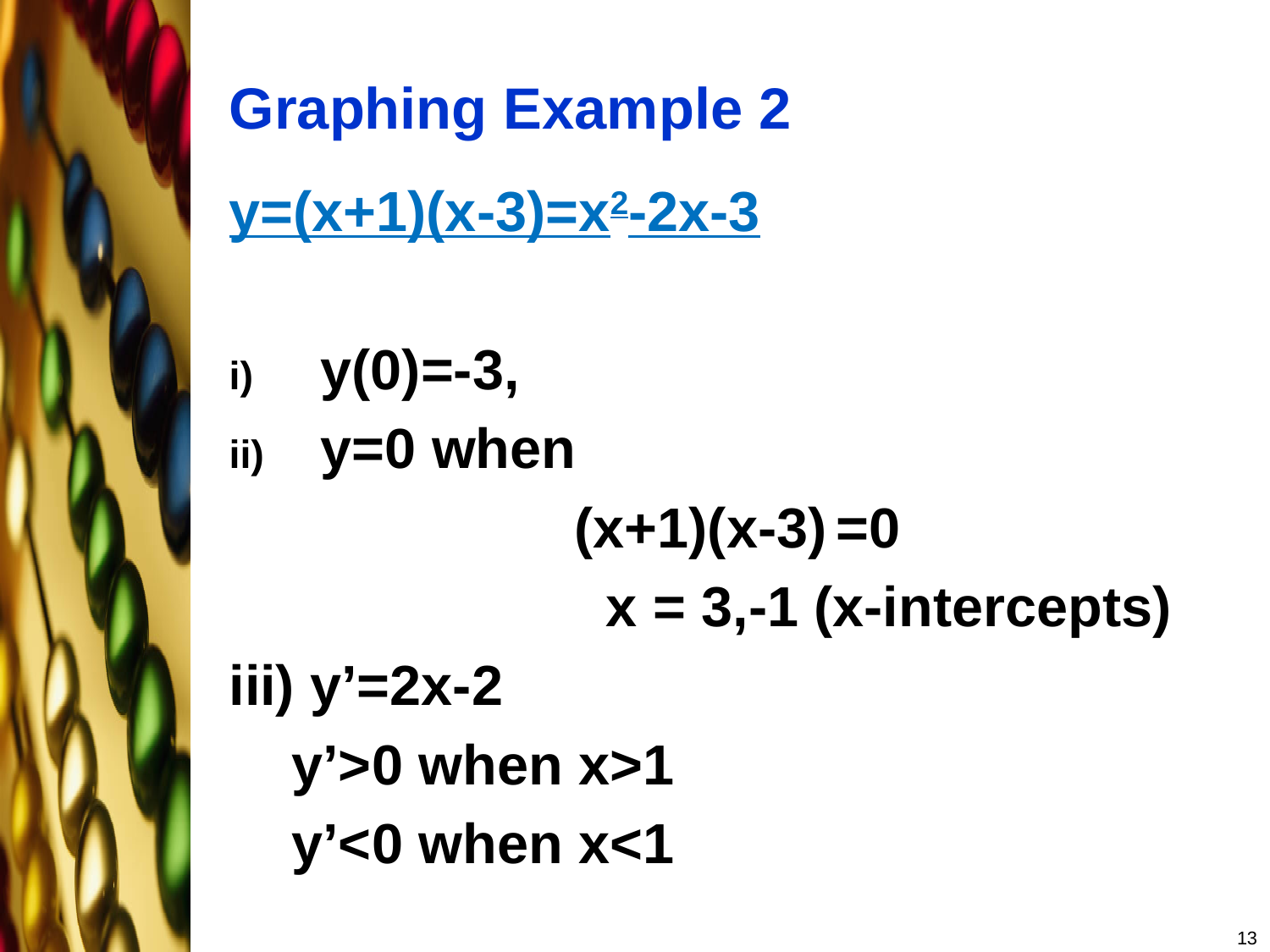

# Graphing Example 2
y=(x+1)(x-3)=x2-2x-3

y(0)=-3,
y=0 when
			(x+1)(x-3) =0
			  x = 3,-1 (x-intercepts)
iii) y’=2x-2
    y’>0 when x>1
    y’<0 when x<1

13